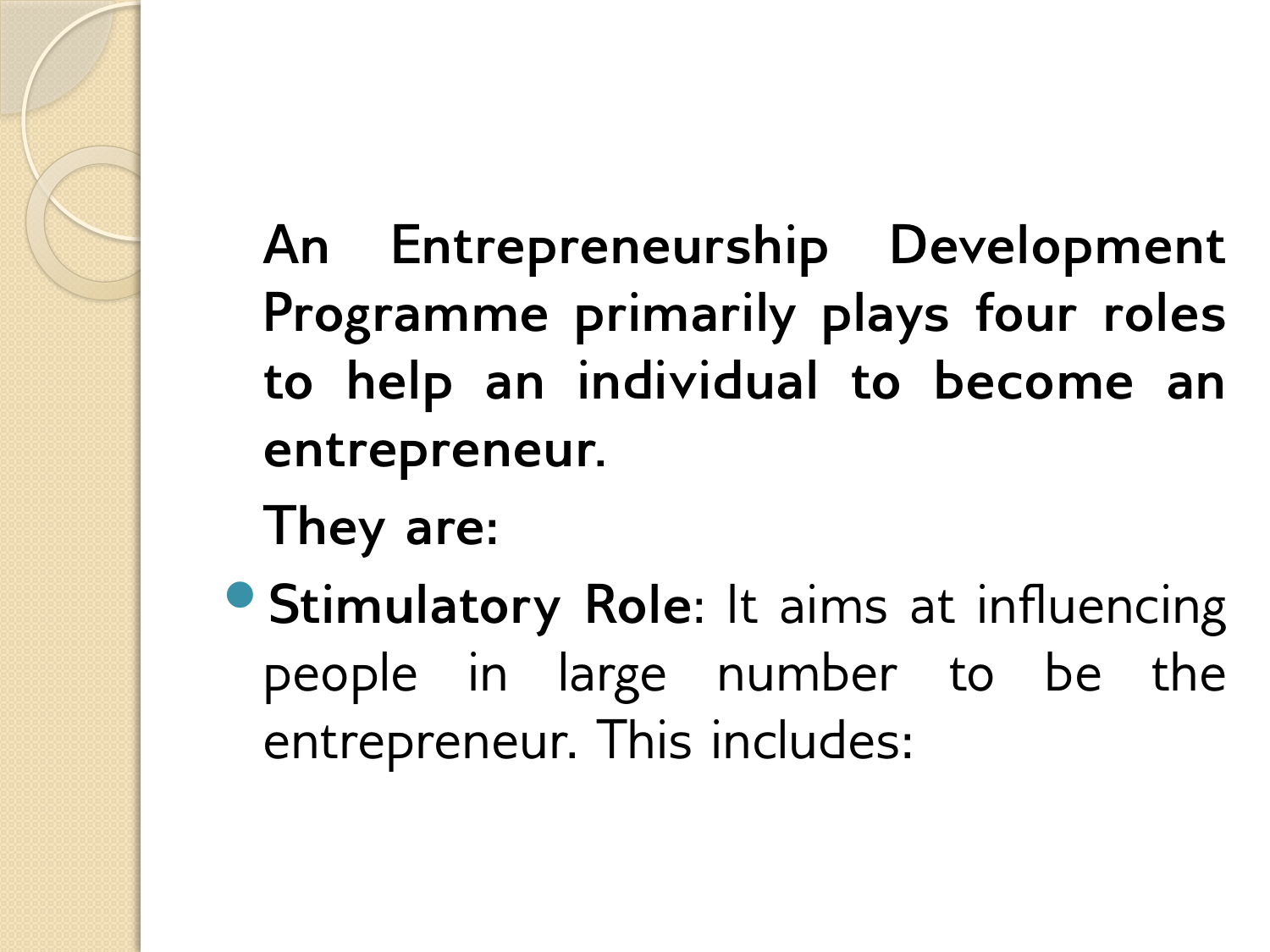

An Entrepreneurship Development Programme primarily plays four roles to help an individual to become an entrepreneur.
	They are:
Stimulatory Role: It aims at influencing people in large number to be the entrepreneur. This includes: